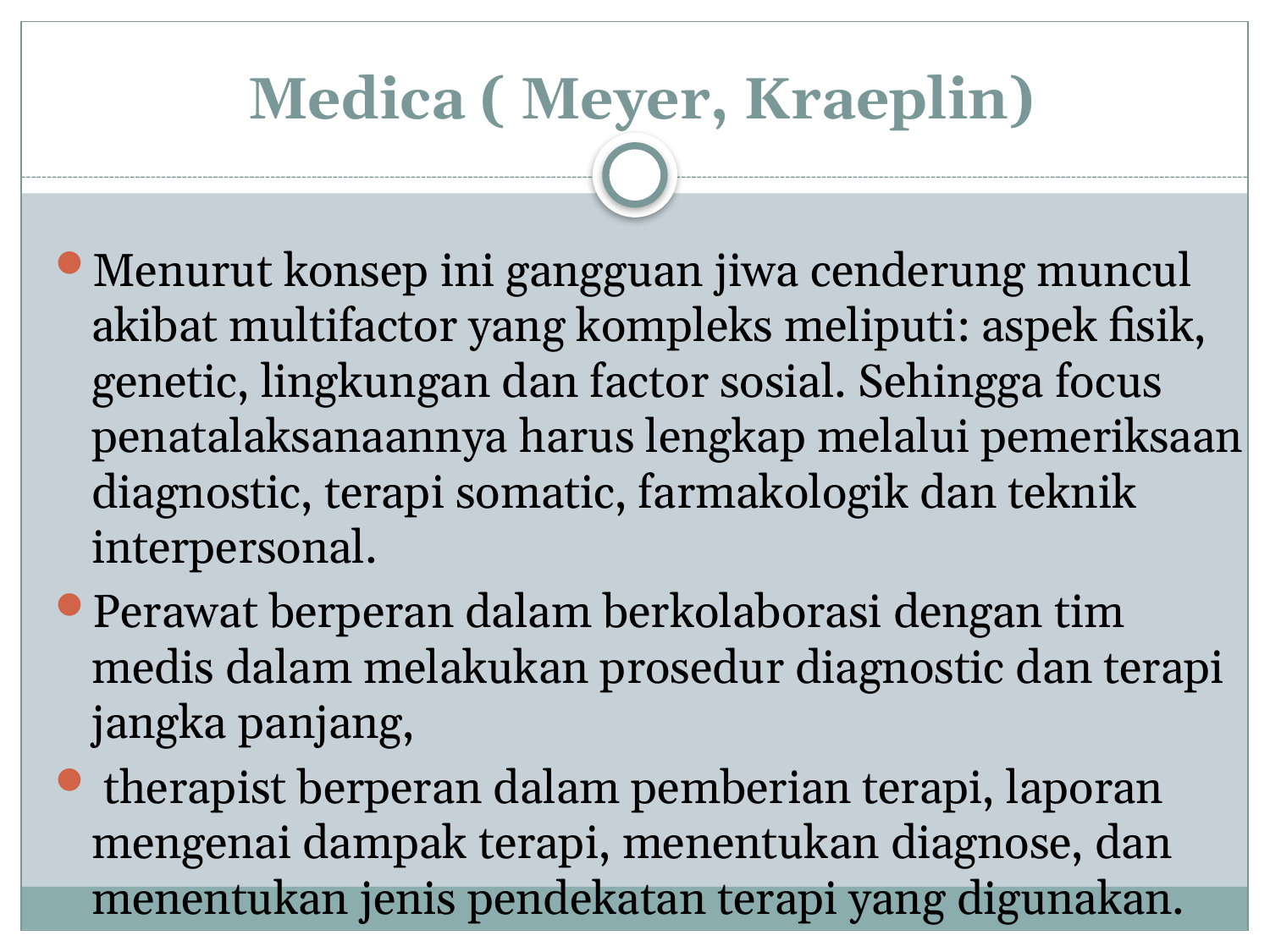

# Medica ( Meyer, Kraeplin)

Menurut konsep ini gangguan jiwa cenderung muncul akibat multifactor yang kompleks meliputi: aspek fisik, genetic, lingkungan dan factor sosial. Sehingga focus penatalaksanaannya harus lengkap melalui pemeriksaan diagnostic, terapi somatic, farmakologik dan teknik interpersonal.
Perawat berperan dalam berkolaborasi dengan tim medis dalam melakukan prosedur diagnostic dan terapi jangka panjang,
 therapist berperan dalam pemberian terapi, laporan mengenai dampak terapi, menentukan diagnose, dan menentukan jenis pendekatan terapi yang digunakan.